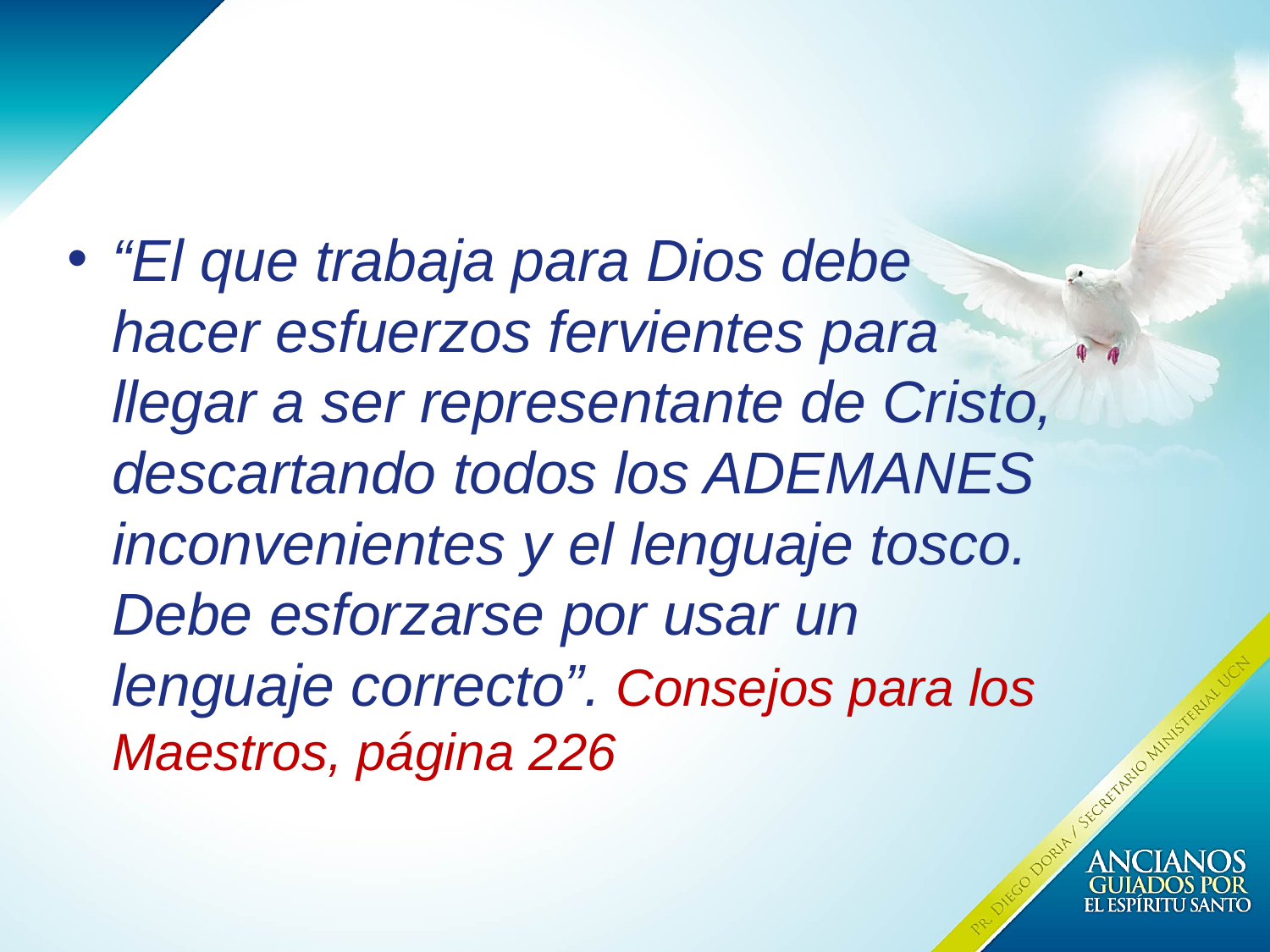

“El que trabaja para Dios debe hacer esfuerzos fervientes para llegar a ser representante de Cristo, descartando todos los ADEMANES inconvenientes y el lenguaje tosco. Debe esforzarse por usar un lenguaje correcto”. Consejos para los Maestros, página 226